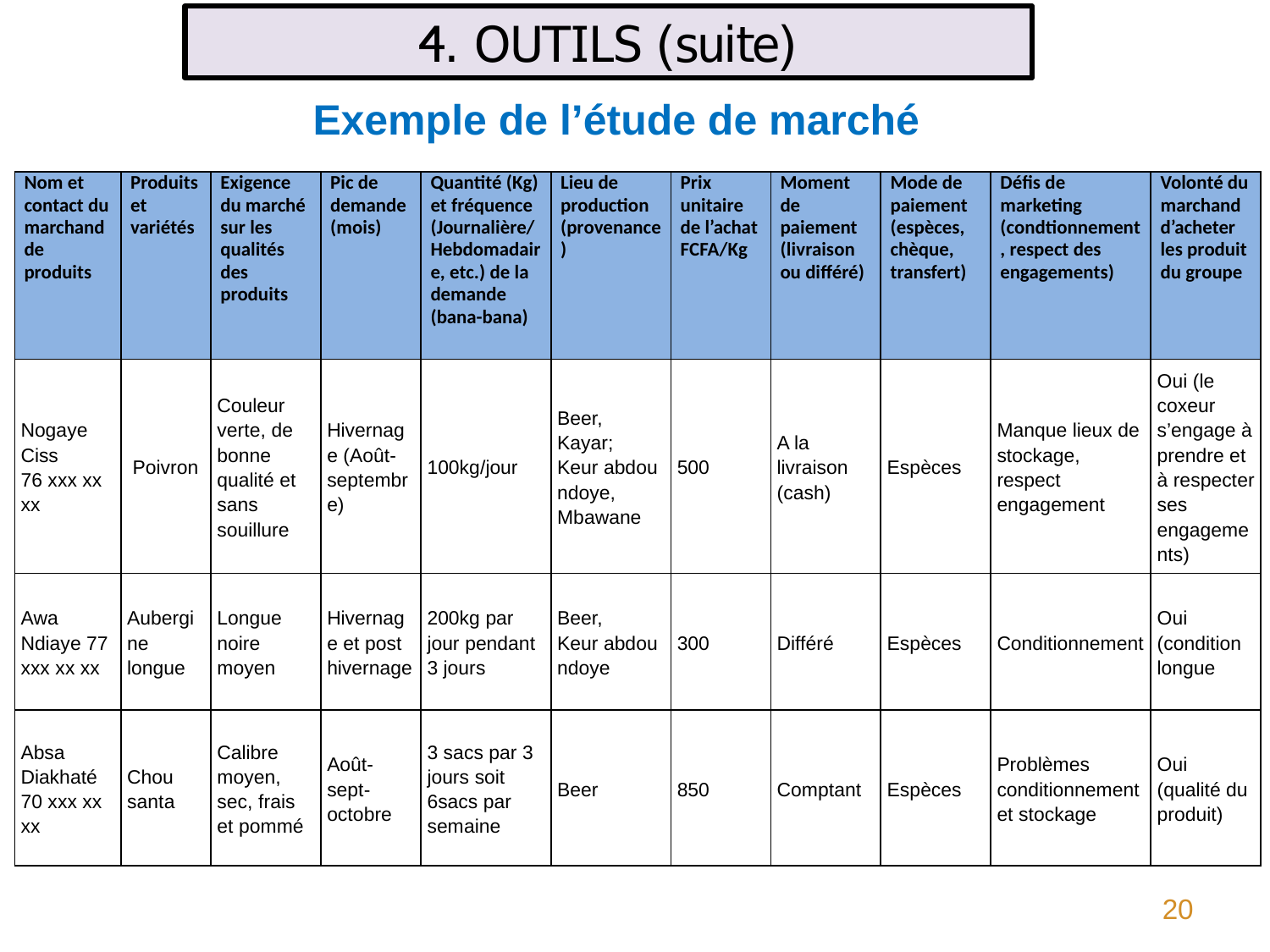

4. OUTILS (suite)
Exemple de l’étude de marché
| Nom et contact du marchand de produits | Produits et variétés | Exigence du marché sur les qualités des produits | Pic de demande (mois) | Quantité (Kg) et fréquence (Journalière/Hebdomadaire, etc.) de la demande (bana-bana) | Lieu de production (provenance) | Prix unitaire de l’achat FCFA/Kg | Moment de paiement (livraison ou différé) | Mode de paiement (espèces, chèque, transfert) | Défis de marketing (condtionnement, respect des engagements) | Volonté du marchand d’acheter les produit du groupe |
| --- | --- | --- | --- | --- | --- | --- | --- | --- | --- | --- |
| Nogaye Ciss 76 xxx xx xx | Poivron | Couleur verte, de bonne qualité et sans souillure | Hivernage (Août-septembre) | 100kg/jour | Beer, Kayar; Keur abdou ndoye, Mbawane | 500 | A la livraison (cash) | Espèces | Manque lieux de stockage, respect engagement | Oui (le coxeur s’engage à prendre et à respecter ses engagements) |
| Awa Ndiaye 77 xxx xx xx | Aubergine longue | Longue noire moyen | Hivernage et post hivernage | 200kg par jour pendant 3 jours | Beer, Keur abdou ndoye | 300 | Différé | Espèces | Conditionnement | Oui (condition longue |
| Absa Diakhaté 70 xxx xx xx | Chou santa | Calibre moyen, sec, frais et pommé | Août-sept-octobre | 3 sacs par 3 jours soit 6sacs par semaine | Beer | 850 | Comptant | Espèces | Problèmes conditionnement et stockage | Oui (qualité du produit) |
20